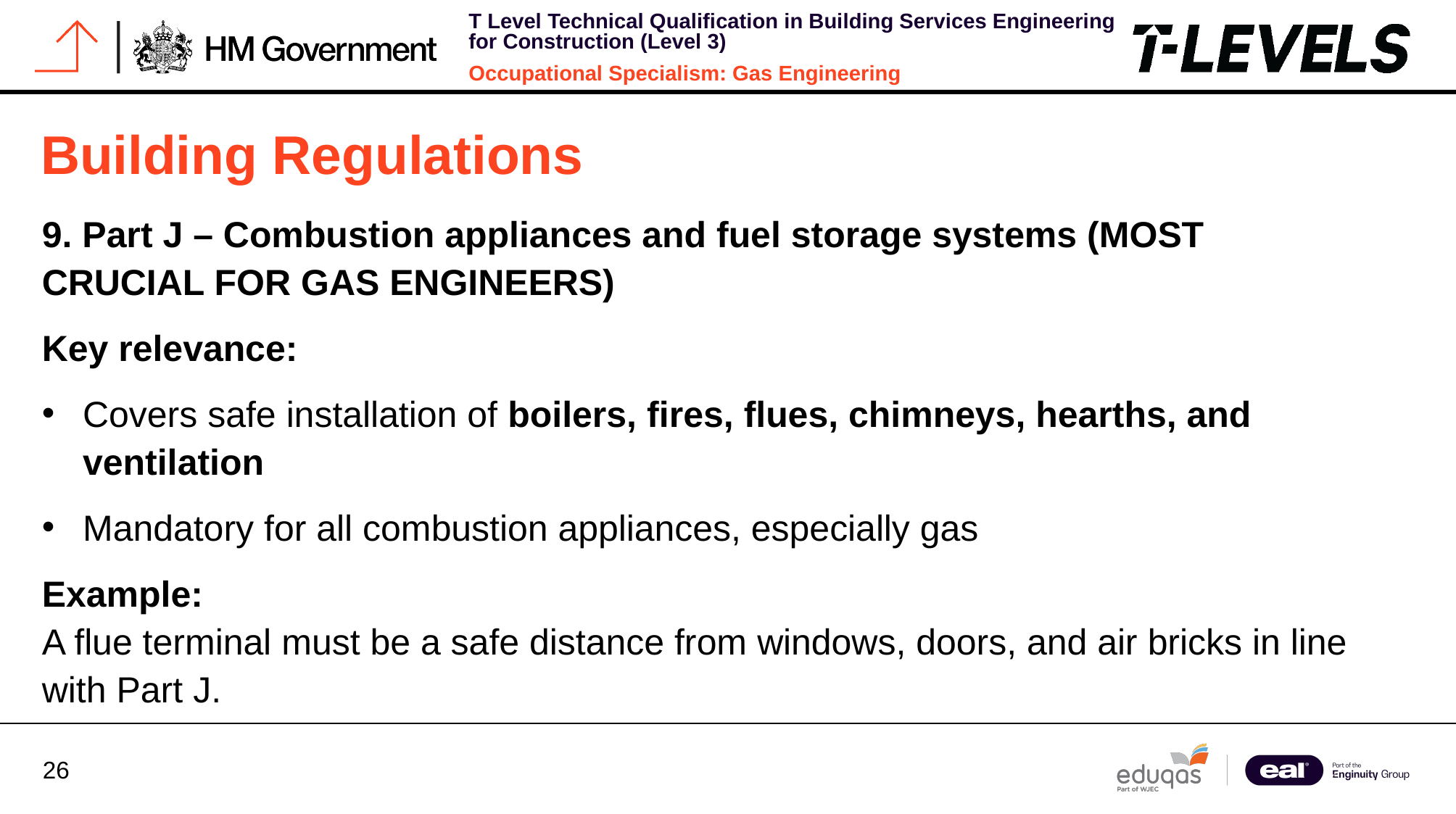

# Building Regulations
9. Part J – Combustion appliances and fuel storage systems (MOST CRUCIAL FOR GAS ENGINEERS)
Key relevance:
Covers safe installation of boilers, fires, flues, chimneys, hearths, and ventilation
Mandatory for all combustion appliances, especially gas
Example:
A flue terminal must be a safe distance from windows, doors, and air bricks in line with Part J.